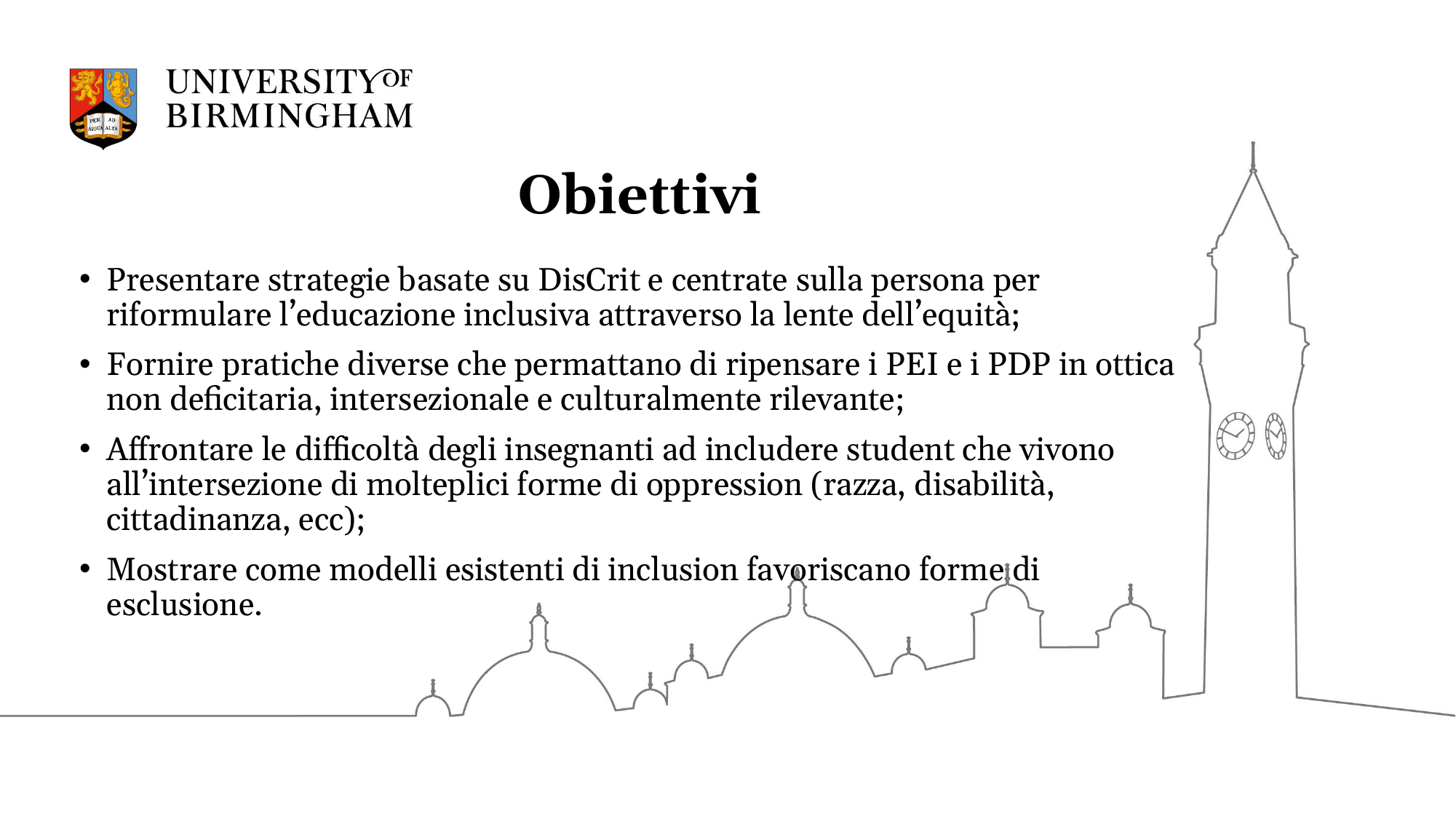

# Obiettivi
Presentare strategie basate su DisCrit e centrate sulla persona per riformulare l’educazione inclusiva attraverso la lente dell’equità;
Fornire pratiche diverse che permattano di ripensare i PEI e i PDP in ottica non deficitaria, intersezionale e culturalmente rilevante;
Affrontare le difficoltà degli insegnanti ad includere student che vivono all’intersezione di molteplici forme di oppression (razza, disabilità, cittadinanza, ecc);
Mostrare come modelli esistenti di inclusion favoriscano forme di esclusione.